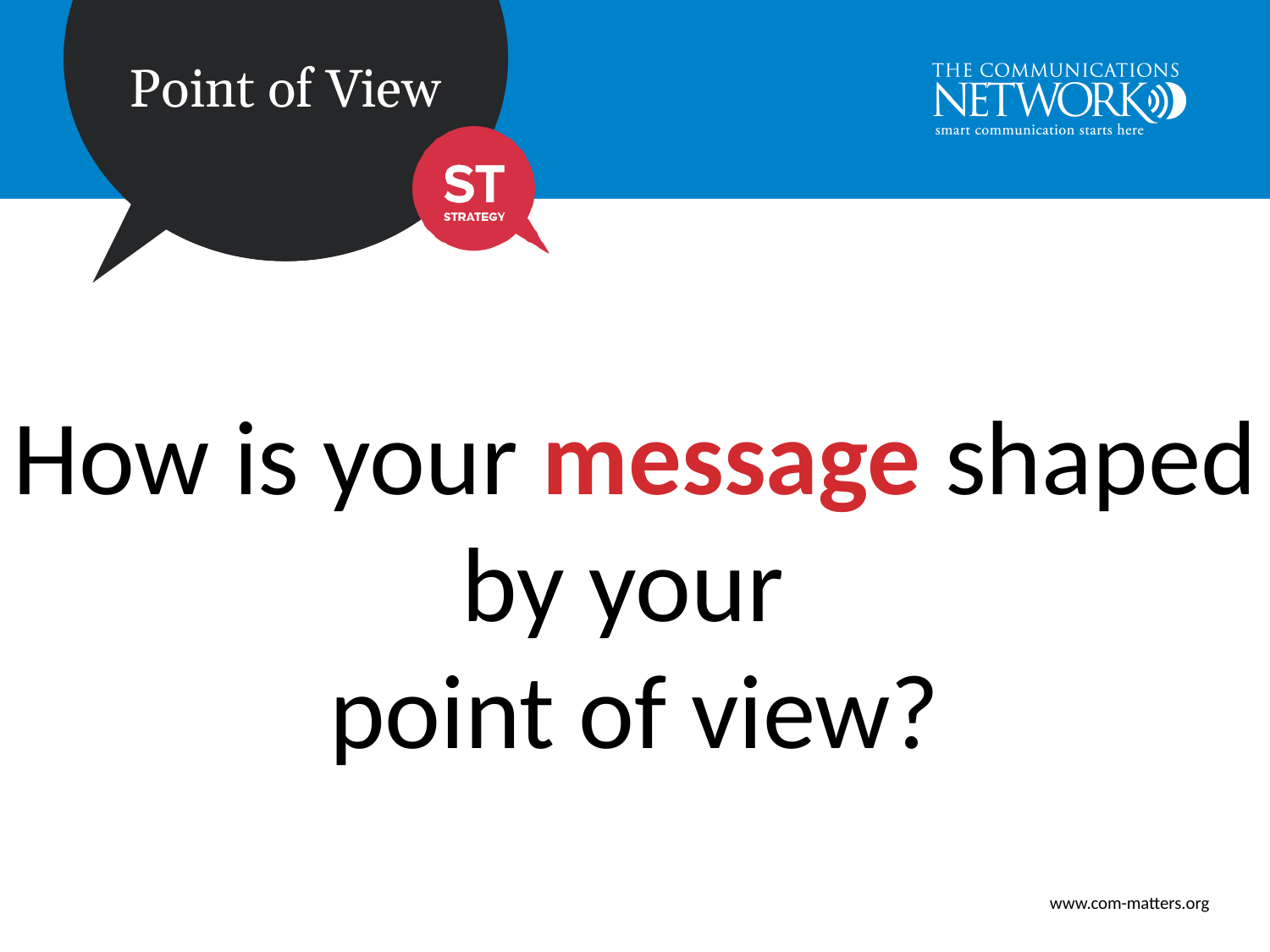

How is your message shaped by your
point of view?